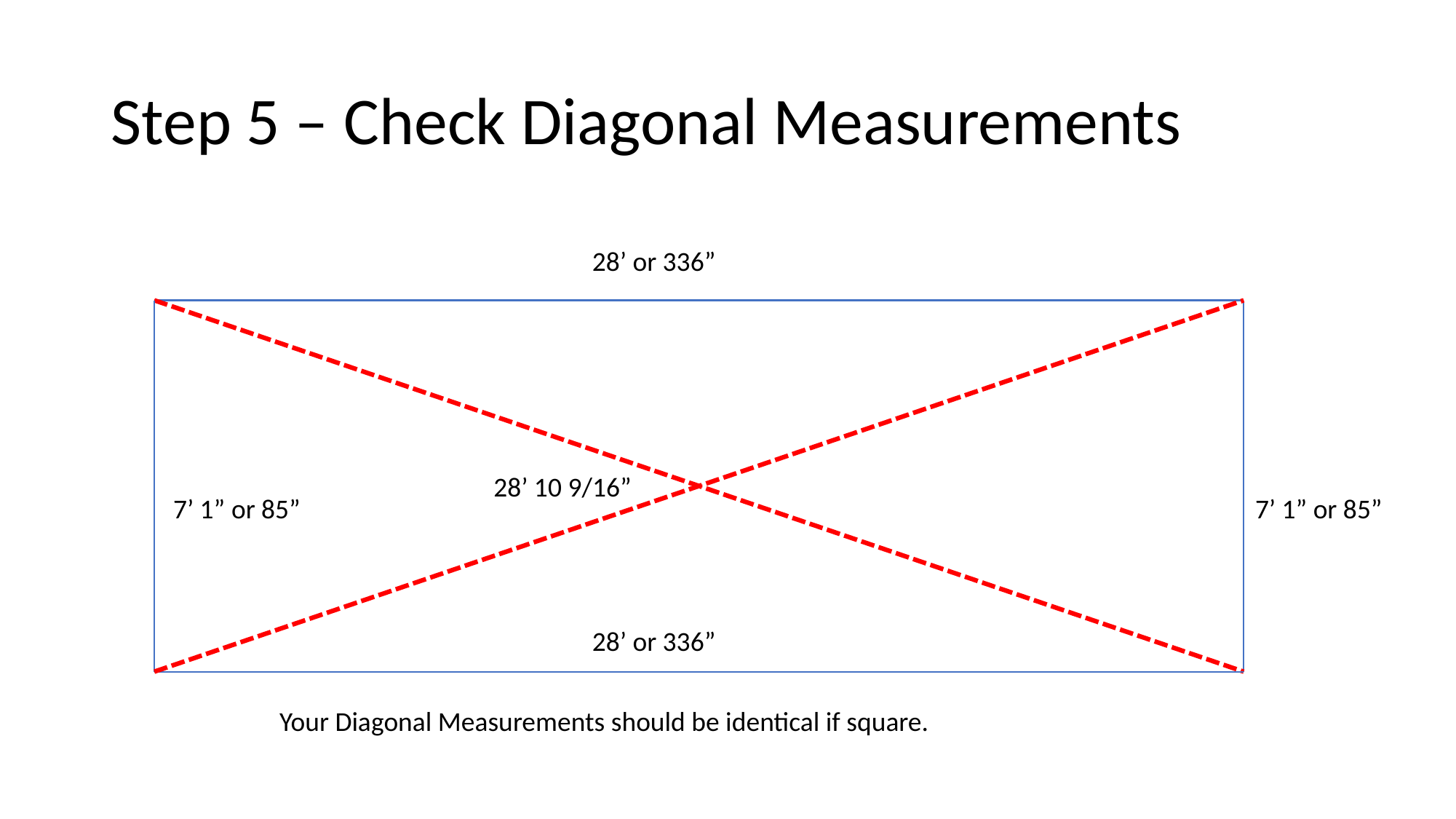

# Step 5 – Check Diagonal Measurements
28’ or 336”
28’ 10 9/16”
7’ 1” or 85”
7’ 1” or 85”
28’ or 336”
Your Diagonal Measurements should be identical if square.